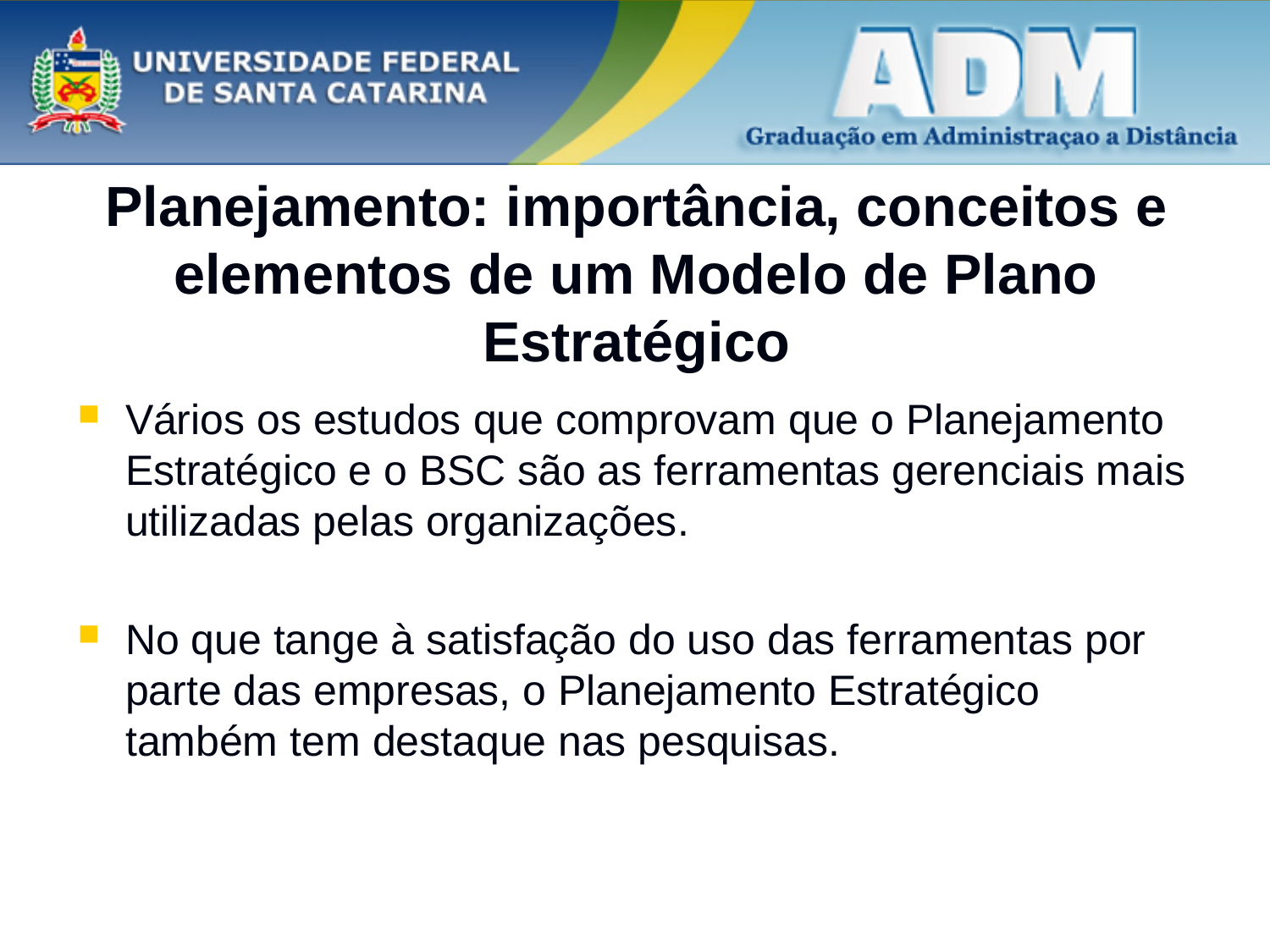

# Planejamento: importância, conceitos e elementos de um Modelo de Plano Estratégico
Vários os estudos que comprovam que o Planejamento Estratégico e o BSC são as ferramentas gerenciais mais utilizadas pelas organizações.

No que tange à satisfação do uso das ferramentas por parte das empresas, o Planejamento Estratégico também tem destaque nas pesquisas.